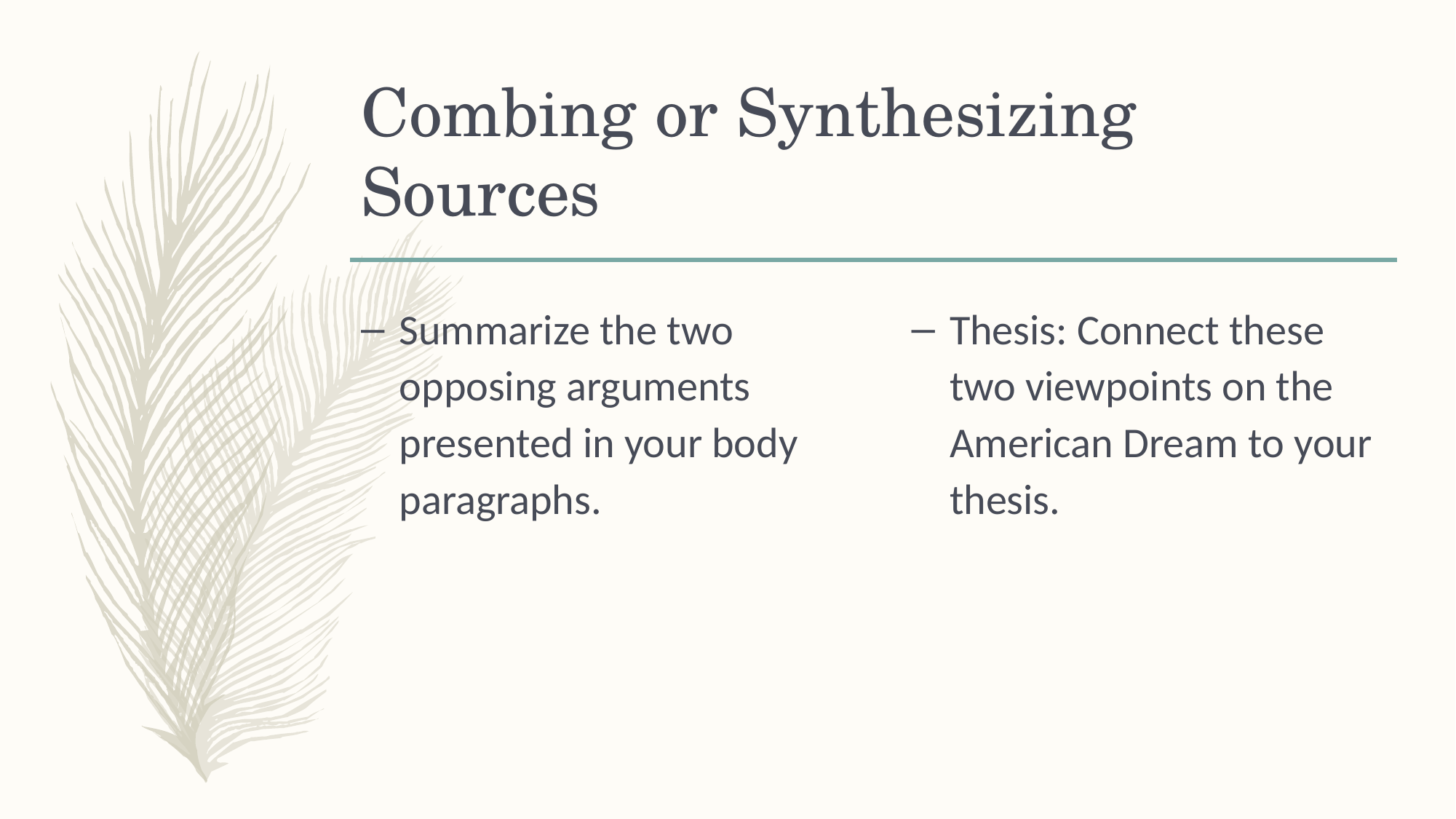

# Combing or Synthesizing Sources
Summarize the two opposing arguments presented in your body paragraphs.
Thesis: Connect these two viewpoints on the American Dream to your thesis.